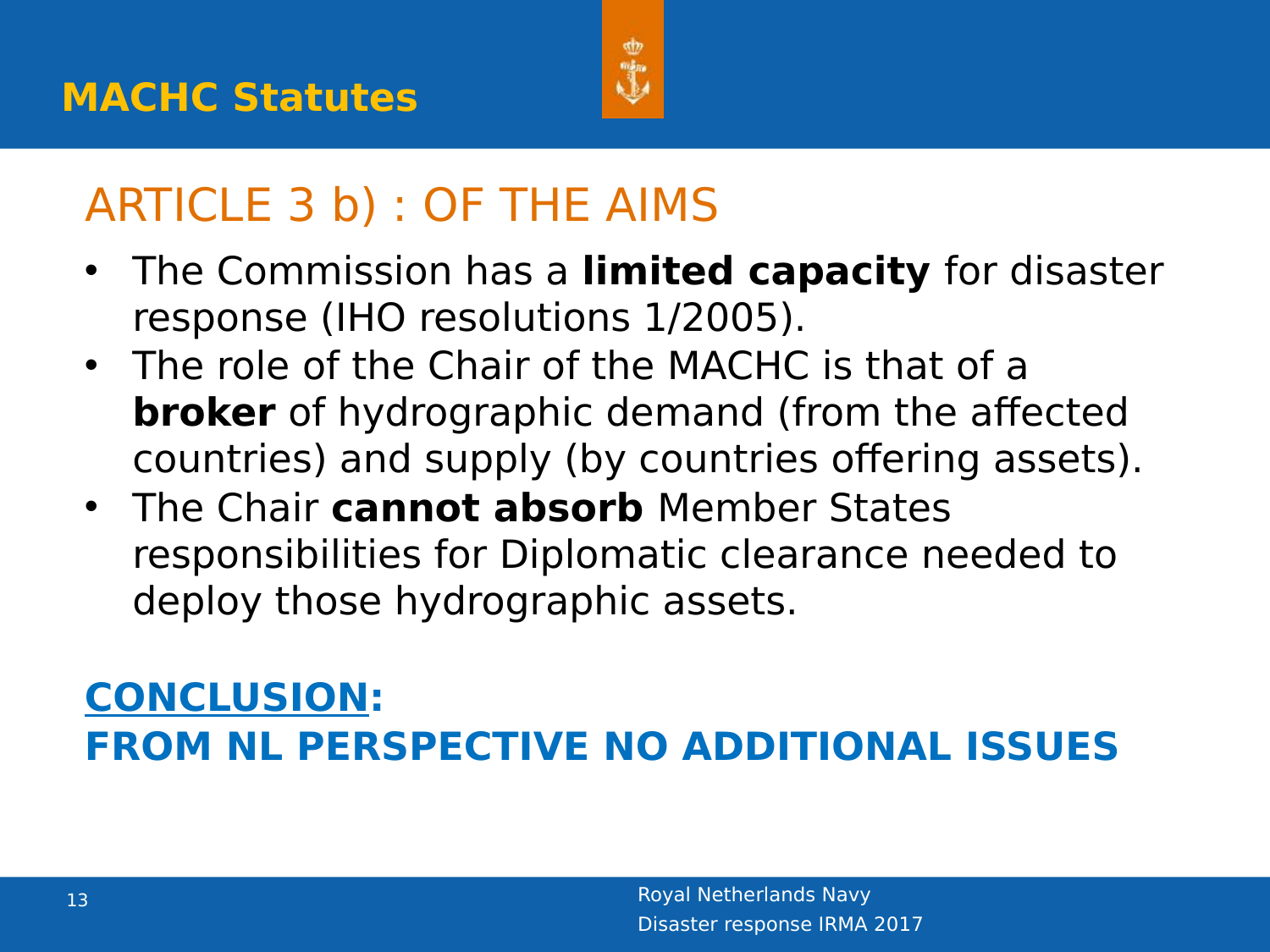

MACHC Statutes
# ARTICLE 3 b) : OF THE AIMS
The Commission has a limited capacity for disaster response (IHO resolutions 1/2005).
The role of the Chair of the MACHC is that of a broker of hydrographic demand (from the affected countries) and supply (by countries offering assets).
The Chair cannot absorb Member States responsibilities for Diplomatic clearance needed to deploy those hydrographic assets.

CONCLUSION:
FROM NL PERSPECTIVE NO ADDITIONAL ISSUES